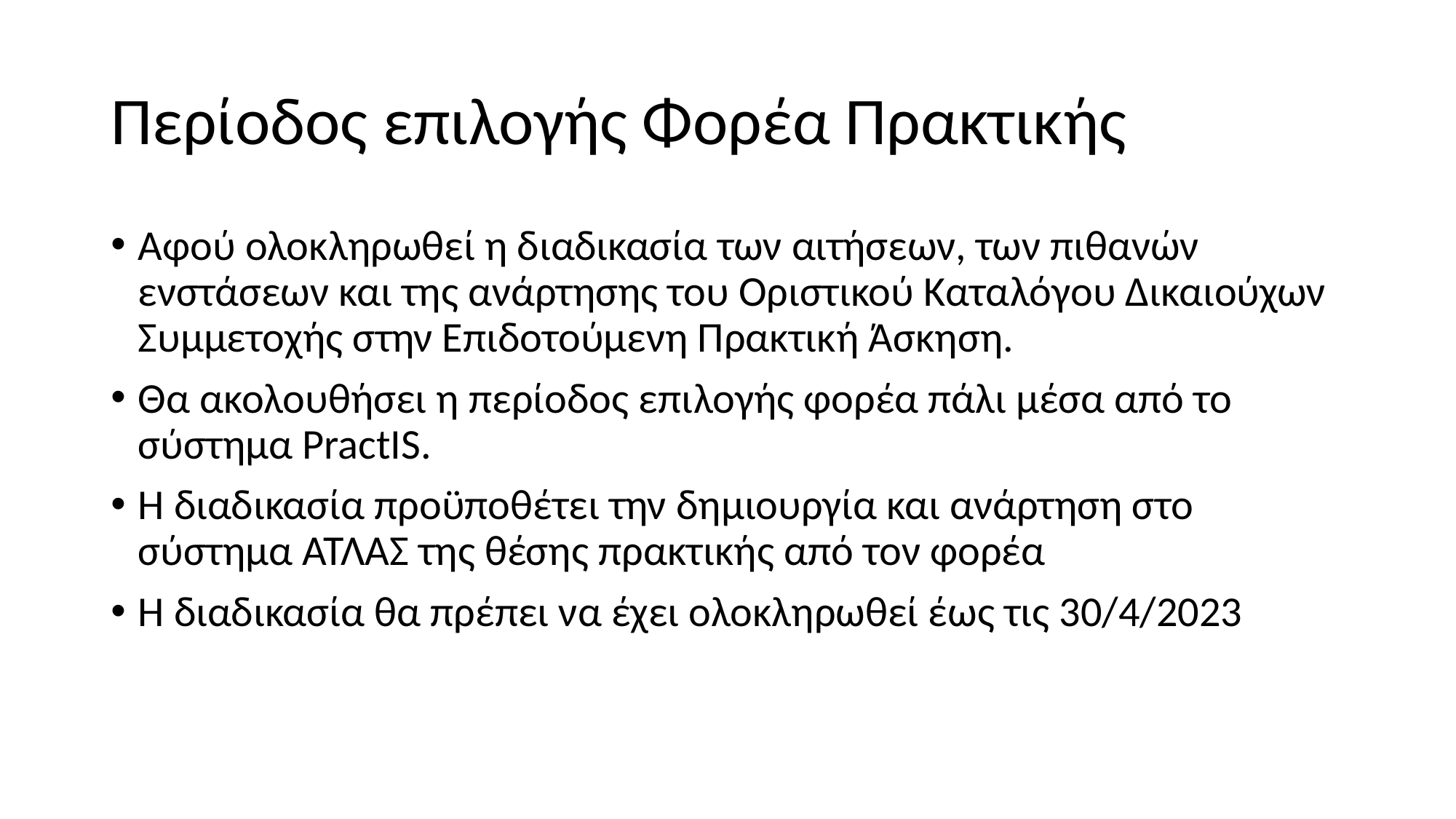

# Περίοδος επιλογής Φορέα Πρακτικής
Αφού ολοκληρωθεί η διαδικασία των αιτήσεων, των πιθανών ενστάσεων και της ανάρτησης του Οριστικού Καταλόγου Δικαιούχων Συμμετοχής στην Επιδοτούμενη Πρακτική Άσκηση.
Θα ακολουθήσει η περίοδος επιλογής φορέα πάλι μέσα από το σύστημα PractIS.
Η διαδικασία προϋποθέτει την δημιουργία και ανάρτηση στο σύστημα ΑΤΛΑΣ της θέσης πρακτικής από τον φορέα
Η διαδικασία θα πρέπει να έχει ολοκληρωθεί έως τις 30/4/2023